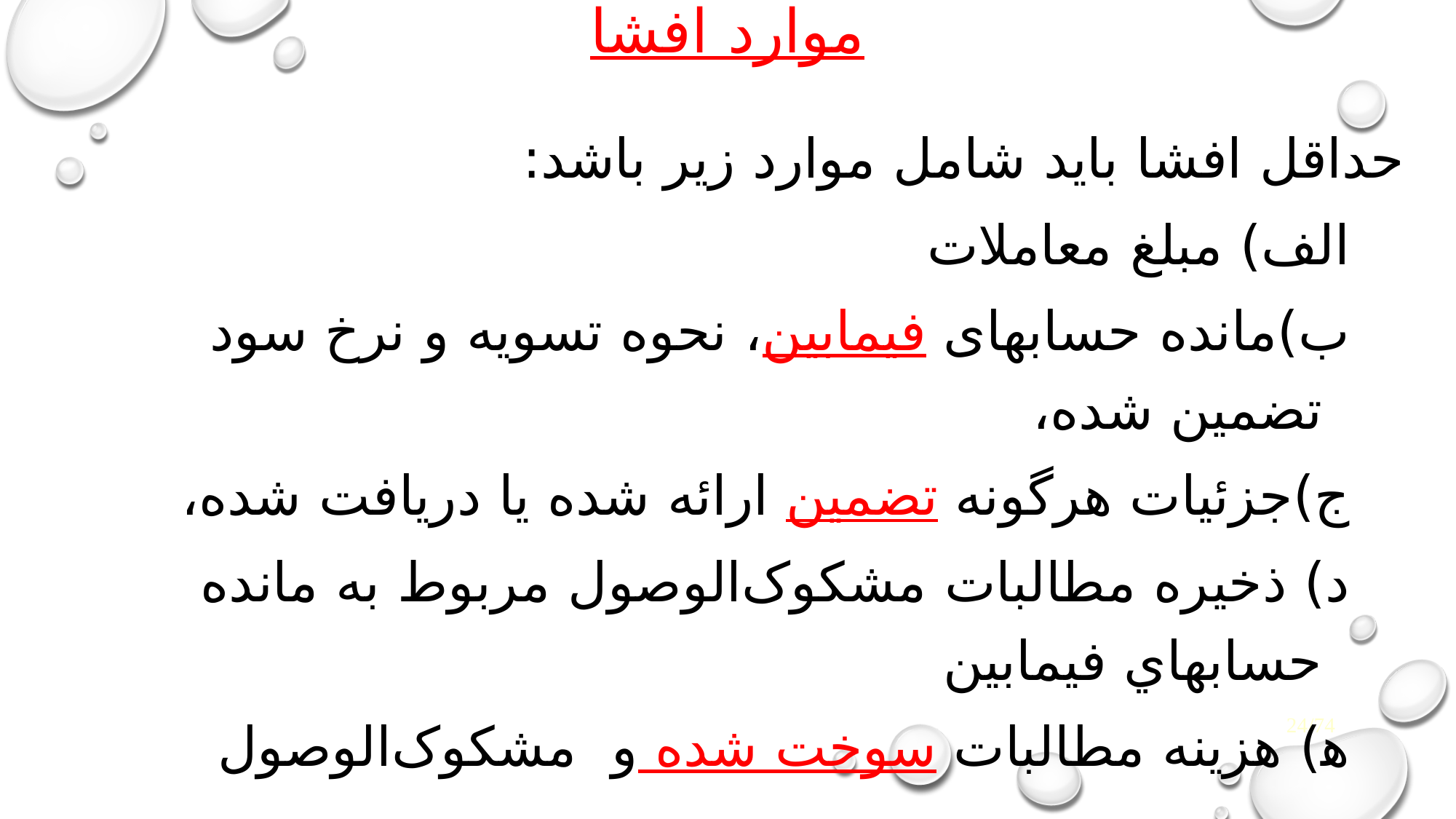

# موارد افشا
حداقل افشا بايد شامل موارد زير باشد:
الف) مبلغ معاملات
ب)مانده حسابهای فيمابين، نحوه تسويه و نرخ سود تضمين شده،
ج)جزئیات هرگونه تضمين ارائه شده یا دریافت شده،
د	) ذخیره مطالبات مشکوک‌الوصول مربوط به مانده حسابهاي فيمابين
ﻫ	) هزینه مطالبات سوخت شده و  مشکوک‌الوصول
74/24